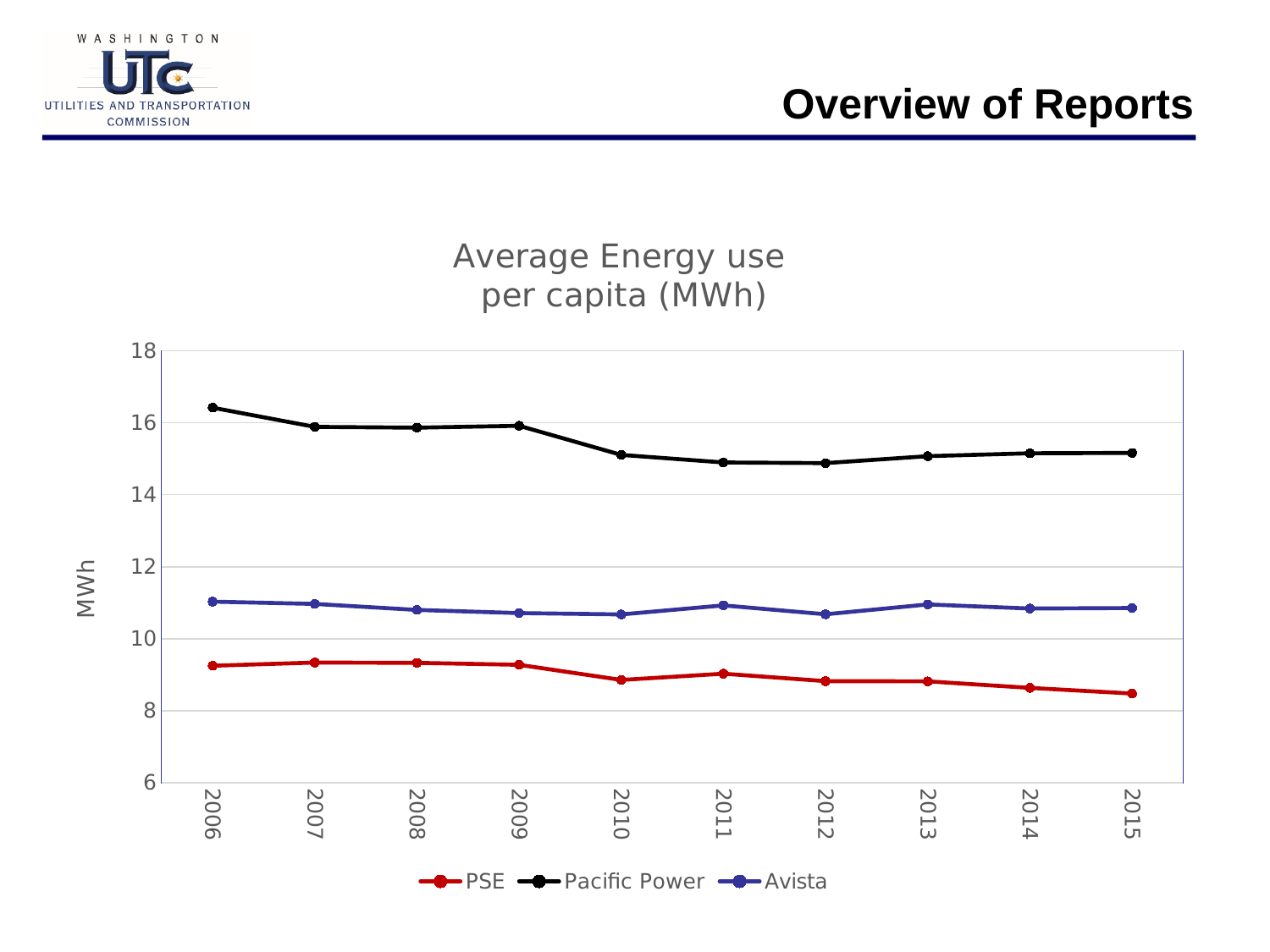

Overview of Reports

### Chart: Average Energy use
per capita (MWh)

| Category | PSE | Pacific Power | Avista |
|---|---|---|---|
| 2006 | 9.250457812103967 | 16.418419159874304 | 11.031435991332522 |
| 2007 | 9.339739733971555 | 15.88586037437187 | 10.967008443908323 |
| 2008 | 9.330823965362532 | 15.863622631197675 | 10.800723666311189 |
| 2009 | 9.27664261179051 | 15.916208942769385 | 10.713087192134722 |
| 2010 | 8.856740828627732 | 15.107440969159104 | 10.676304186510352 |
| 2011 | 9.030695408633543 | 14.897744346233967 | 10.927173195013935 |
| 2012 | 8.822726811839056 | 14.879706522409569 | 10.67975254382846 |
| 2013 | 8.81725989074681 | 15.072955352388602 | 10.954167526921971 |
| 2014 | 8.636169456180378 | 15.152743541135019 | 10.839681638380814 |
| 2015 | 8.478688841656375 | 15.163293130907158 | 10.853896134603199 |